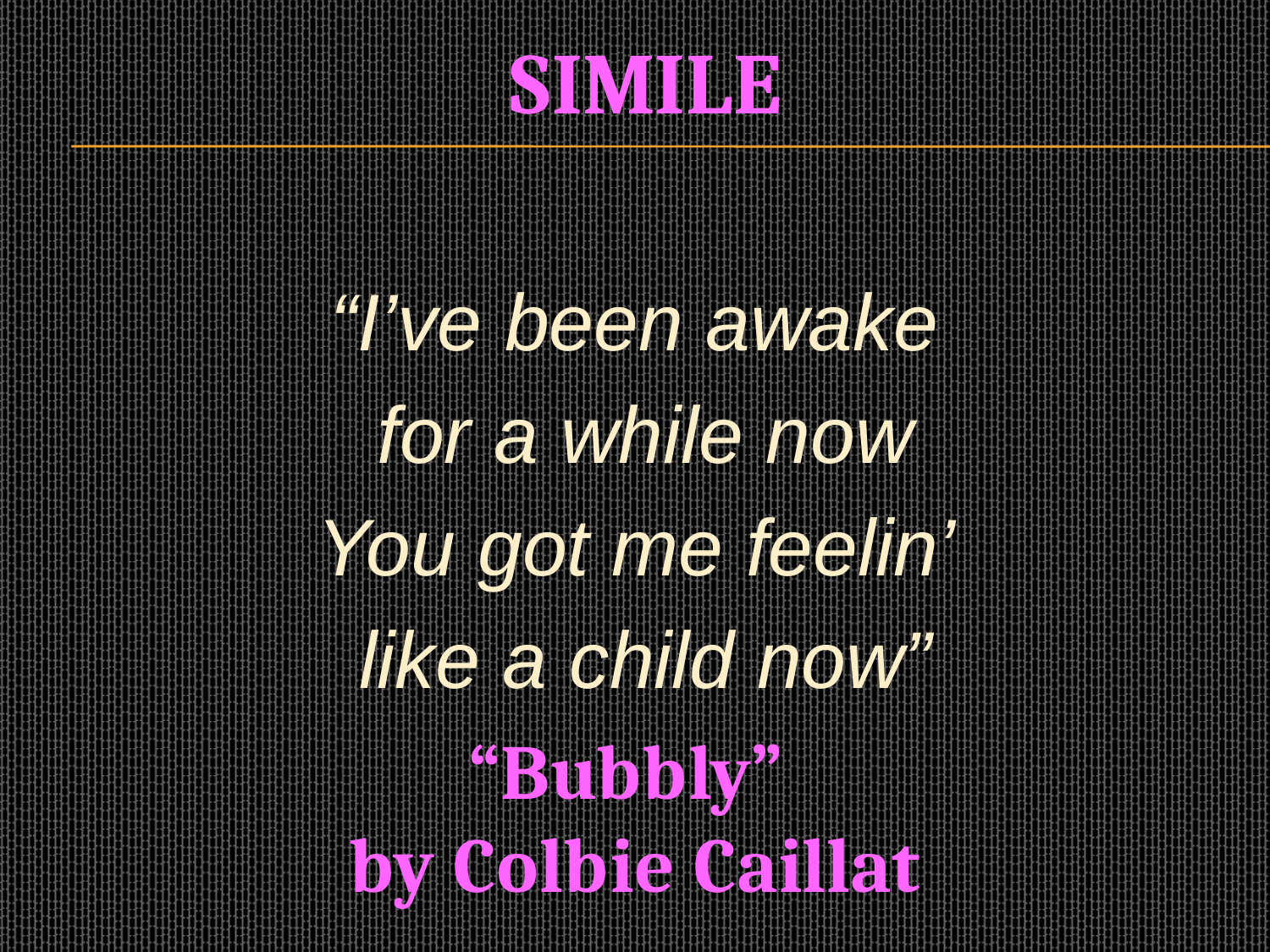

# Simile
“I’ve been awake
for a while now
You got me feelin’
like a child now”

“Bubbly”
by Colbie Caillat